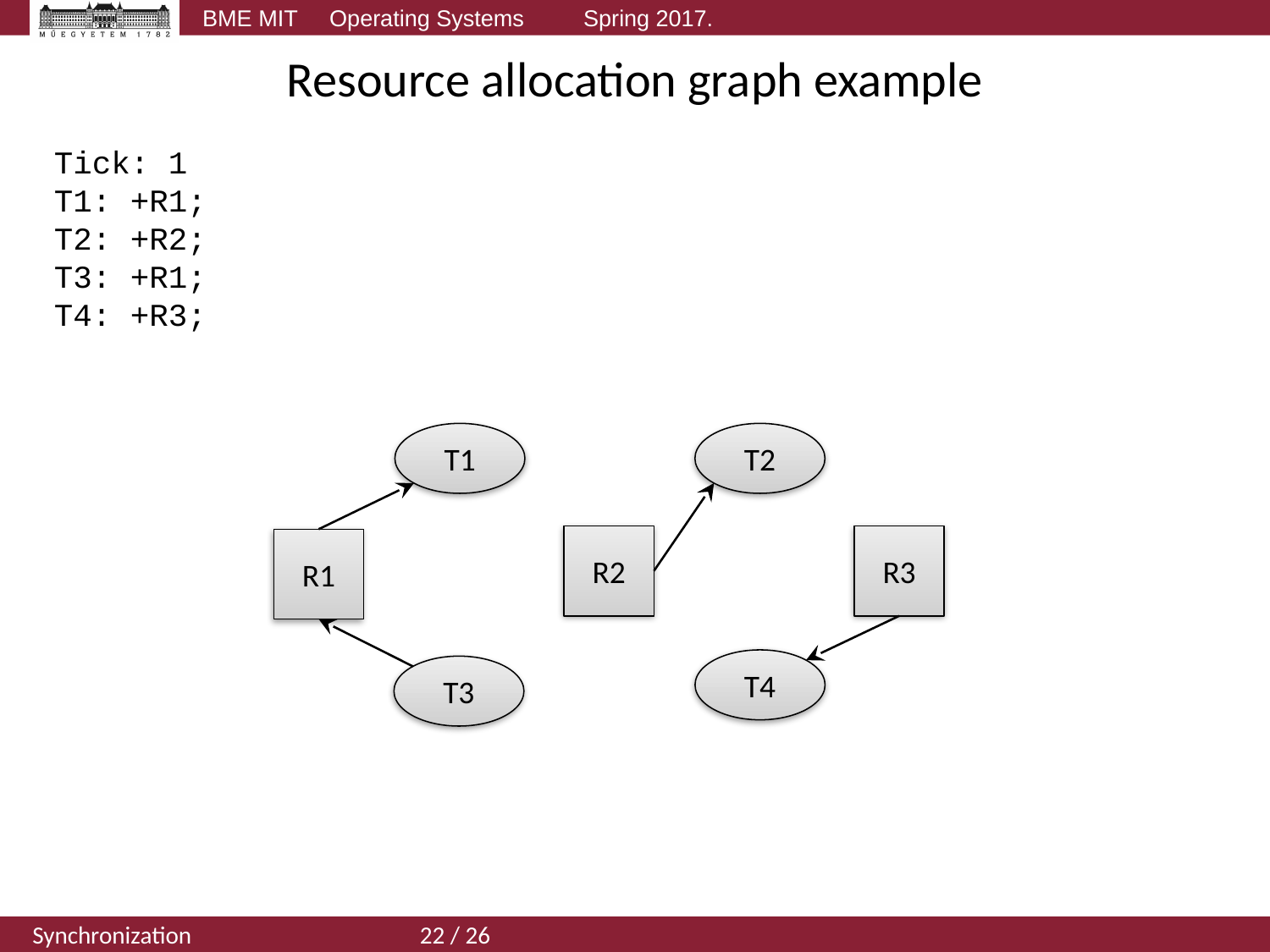

# Resource allocation graph example
Tick: 1
T1: +R1;
T2: +R2;
T3: +R1;
T4: +R3;
T1
T2
R2
R3
R1
T4
T3